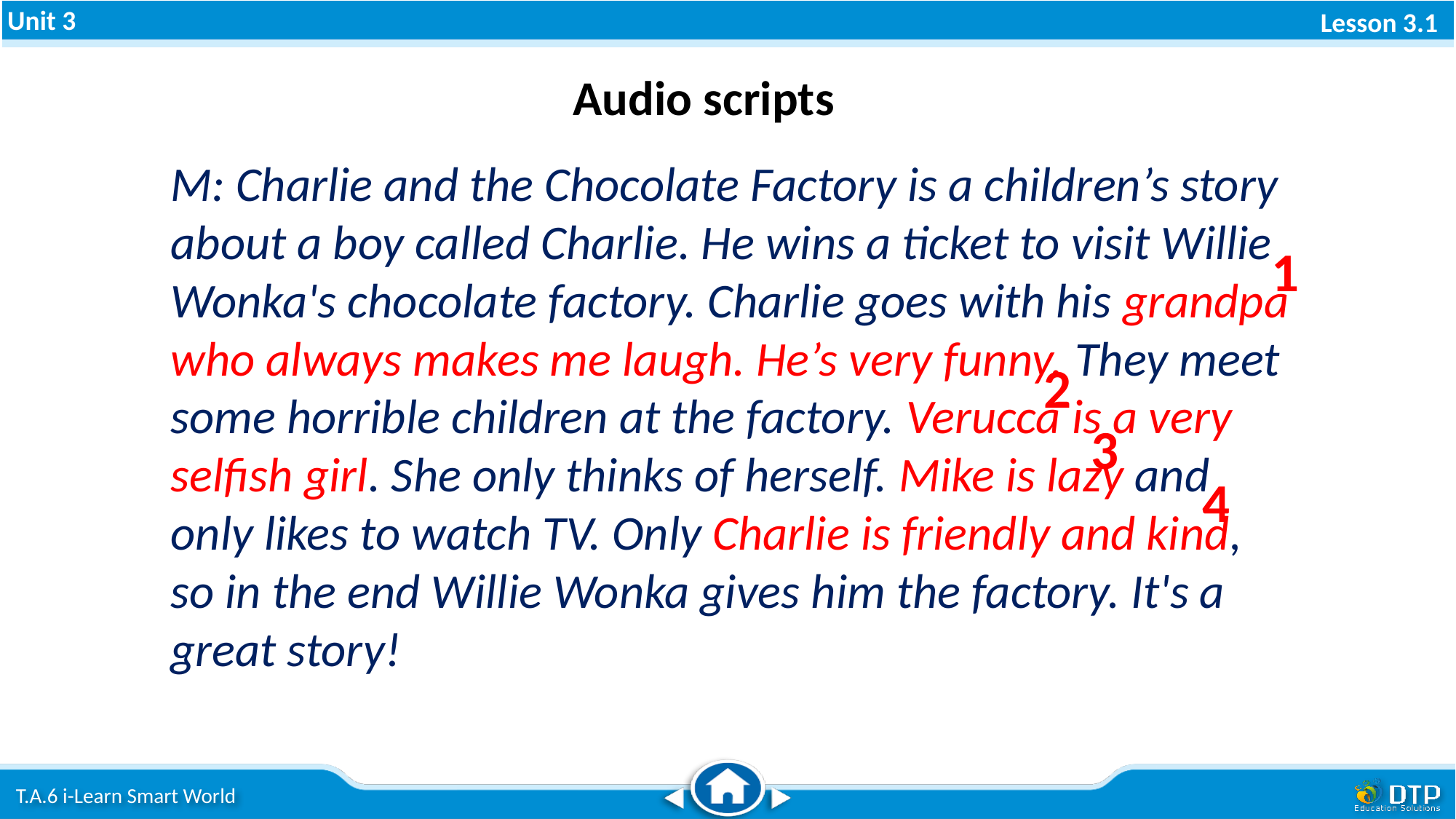

Audio scripts
M: Charlie and the Chocolate Factory is a children’s story about a boy called Charlie. He wins a ticket to visit Willie Wonka's chocolate factory. Charlie goes with his grandpa who always makes me laugh. He’s very funny. They meet some horrible children at the factory. Verucca is a very selfish girl. She only thinks of herself. Mike is lazy and only likes to watch TV. Only Charlie is friendly and kind, so in the end Willie Wonka gives him the factory. It's a great story!
1
2
3
4